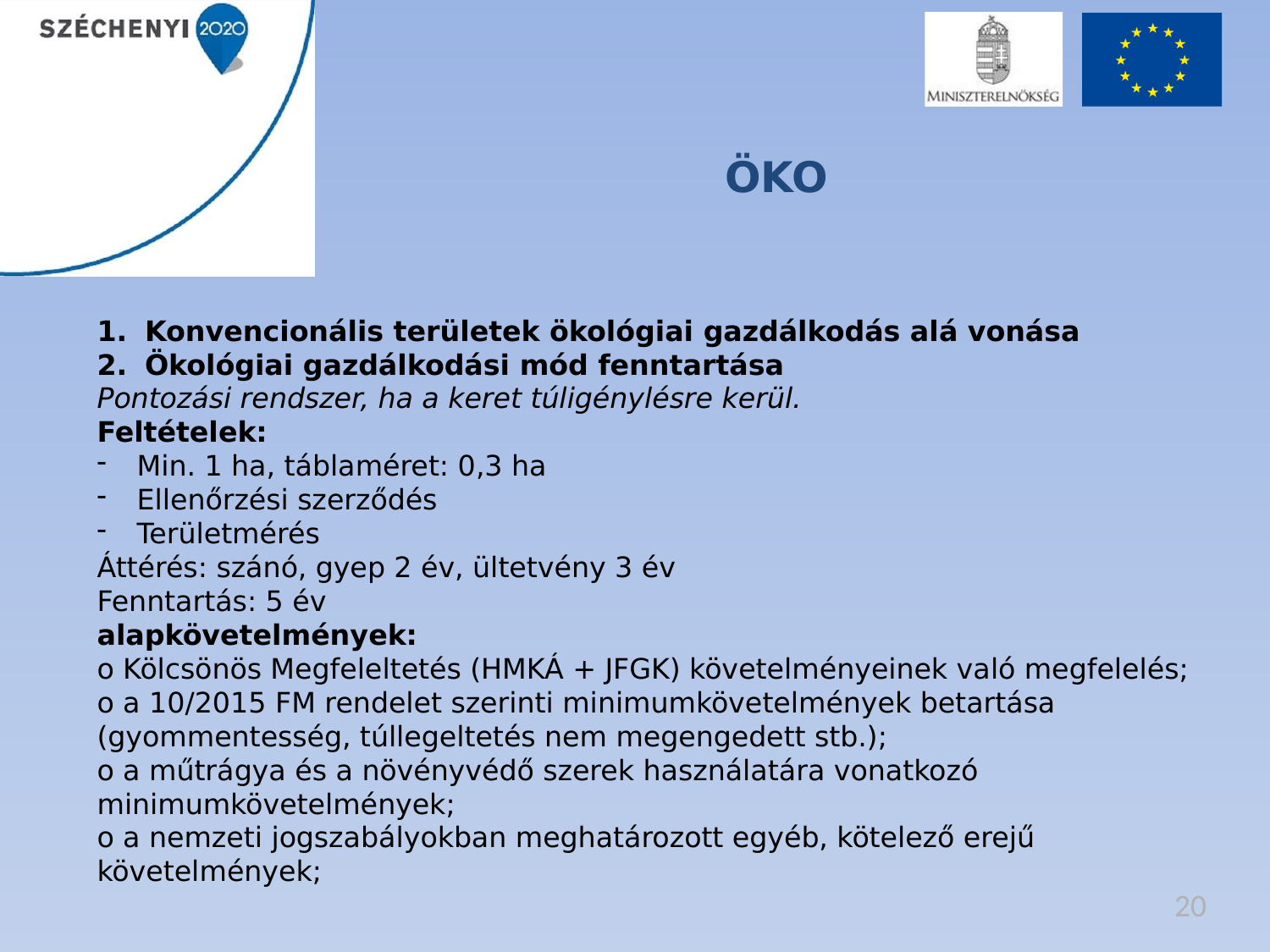

# ÖKO
Konvencionális területek ökológiai gazdálkodás alá vonása
Ökológiai gazdálkodási mód fenntartása
Pontozási rendszer, ha a keret túligénylésre kerül.
Feltételek:
Min. 1 ha, táblaméret: 0,3 ha
Ellenőrzési szerződés
Területmérés
Áttérés: szánó, gyep 2 év, ültetvény 3 év
Fenntartás: 5 év
alapkövetelmények:
o Kölcsönös Megfeleltetés (HMKÁ + JFGK) követelményeinek való megfelelés;
o a 10/2015 FM rendelet szerinti minimumkövetelmények betartása (gyommentesség, túllegeltetés nem megengedett stb.);
o a műtrágya és a növényvédő szerek használatára vonatkozó minimumkövetelmények;
o a nemzeti jogszabályokban meghatározott egyéb, kötelező erejű követelmények;

20